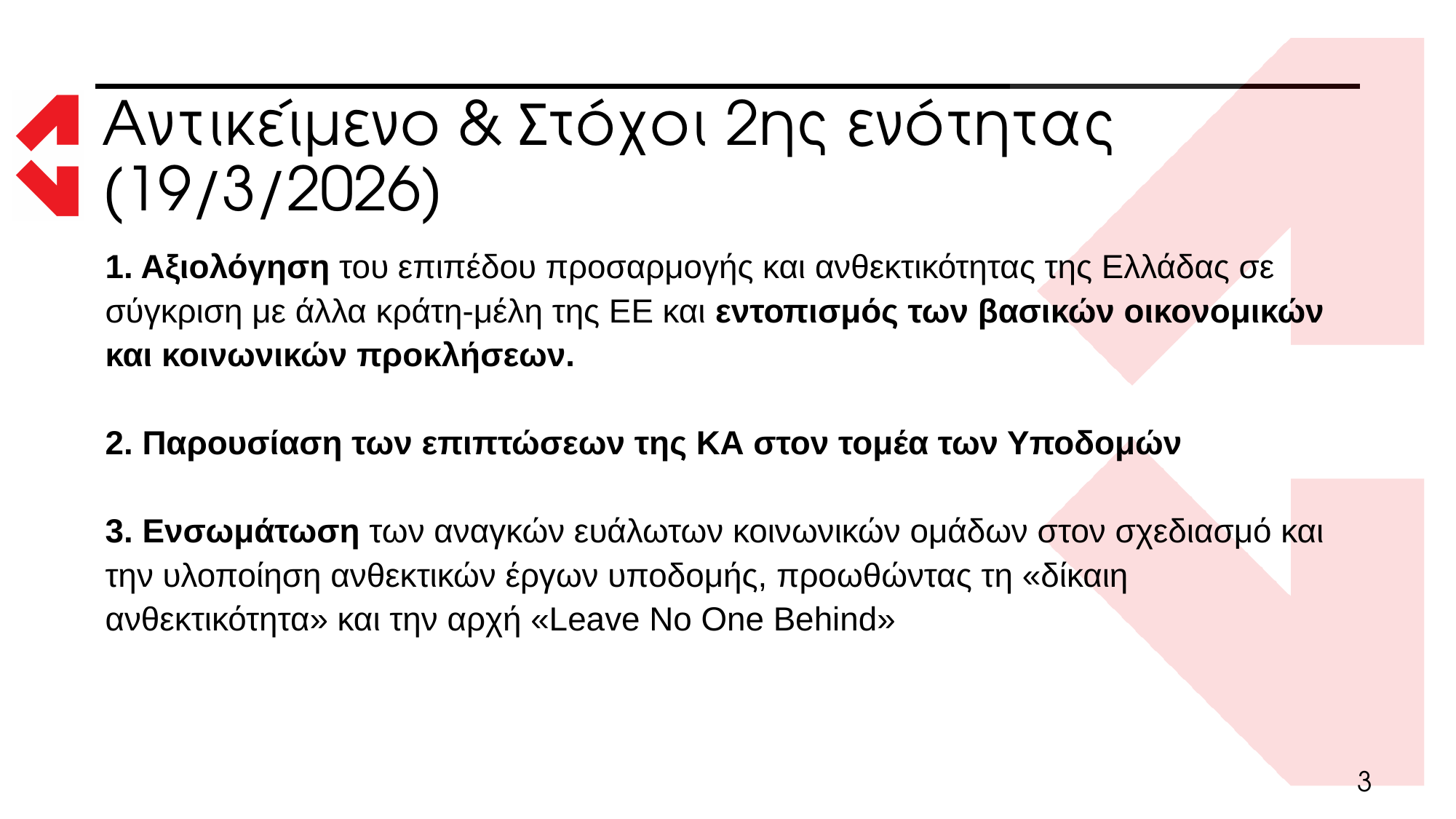

# Αντικείμενο & Στόχοι 2ης ενότητας (19/3/2026)

1. Αξιολόγηση του επιπέδου προσαρμογής και ανθεκτικότητας της Ελλάδας σε σύγκριση με άλλα κράτη-μέλη της ΕΕ και εντοπισμός των βασικών οικονομικών και κοινωνικών προκλήσεων.

2. Παρουσίαση των επιπτώσεων της ΚΑ στον τομέα των Υποδομών

3. Ενσωμάτωση των αναγκών ευάλωτων κοινωνικών ομάδων στον σχεδιασμό και την υλοποίηση ανθεκτικών έργων υποδομής, προωθώντας τη «δίκαιη ανθεκτικότητα» και την αρχή «Leave No One Behind»

3